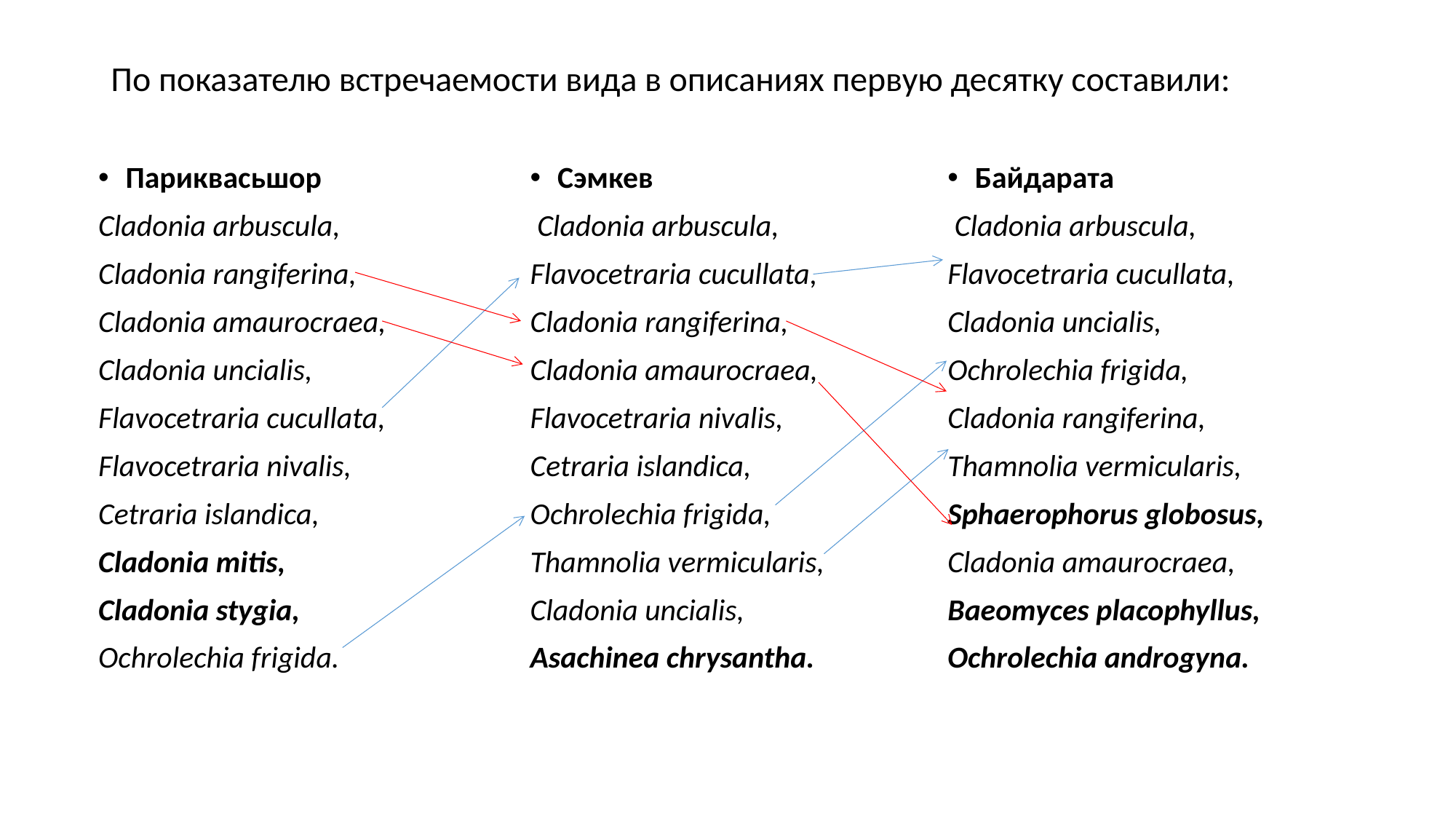

# По показателю встречаемости вида в описаниях первую десятку составили:
Париквасьшор
Cladonia arbuscula,
Cladonia rangiferina,
Cladonia amaurocraea,
Cladonia uncialis,
Flavocetraria cucullata,
Flavocetraria nivalis,
Cetraria islandica,
Cladonia mitis,
Cladonia stygia,
Ochrolechia frigida.
Сэмкев
 Cladonia arbuscula,
Flavocetraria cucullata,
Cladonia rangiferina,
Cladonia amaurocraea,
Flavocetraria nivalis,
Cetraria islandica,
Ochrolechia frigida,
Thamnolia vermicularis,
Cladonia uncialis,
Asachinea chrysantha.
Байдарата
 Cladonia arbuscula,
Flavocetraria cucullata,
Cladonia uncialis,
Ochrolechia frigida,
Cladonia rangiferina,
Thamnolia vermicularis,
Sphaerophorus globosus,
Cladonia amaurocraea,
Baeomyces placophyllus,
Ochrolechia androgyna.